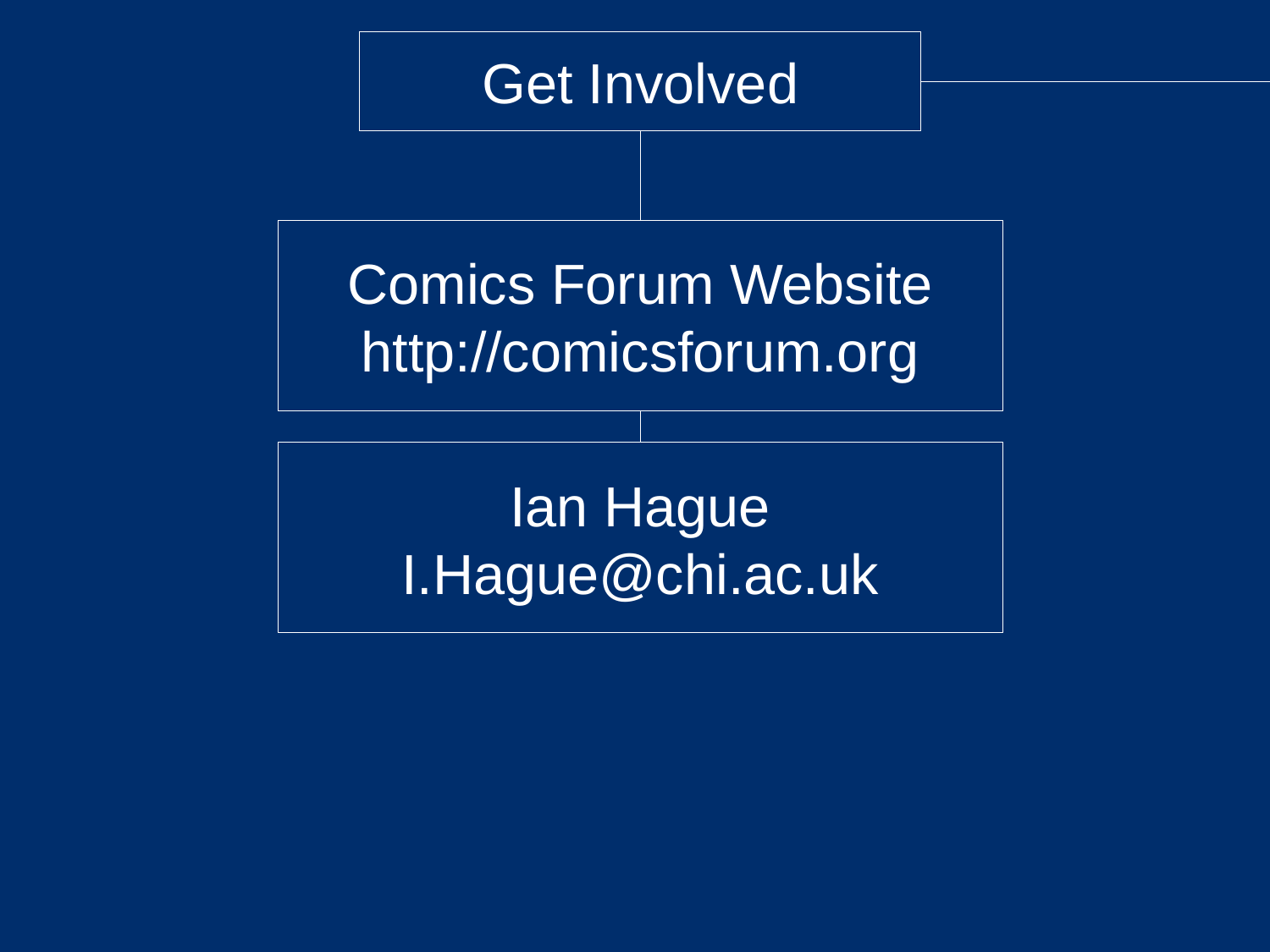

Get Involved
Comics Forum Website
http://comicsforum.org
Ian Hague
I.Hague@chi.ac.uk